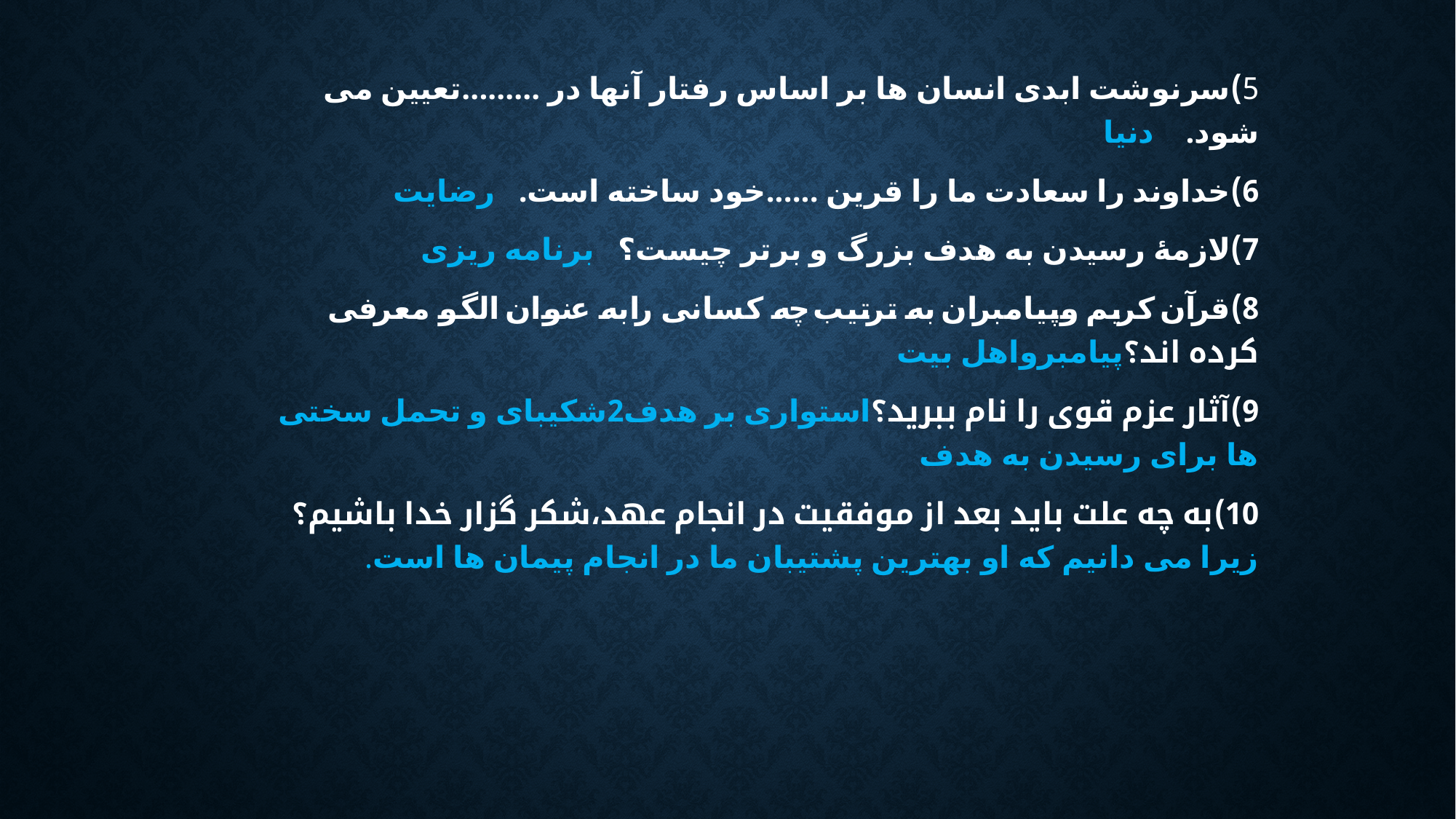

5)سرنوشت ابدی انسان ها بر اساس رفتار آنها در .........تعیین می شود.    دنیا
6)خداوند را سعادت ما را قرین ......خود ساخته است.   رضایت
7)لازمۀ رسیدن به هدف بزرگ و برتر چیست؟   برنامه ریزی
8)قرآن کریم وپیامبران به ترتیب چه کسانی رابه عنوان الگو معرفی کرده اند؟پیامبرواهل بیت
9)آثار عزم قوی را نام ببرید؟استواری بر هدف2شکیبای و تحمل سختی ها برای رسیدن به هدف
10)به چه علت باید بعد از موفقیت در انجام عهد،شکر گزار خدا باشیم؟زیرا می دانیم که او بهترین پشتیبان ما در انجام پیمان ها است.